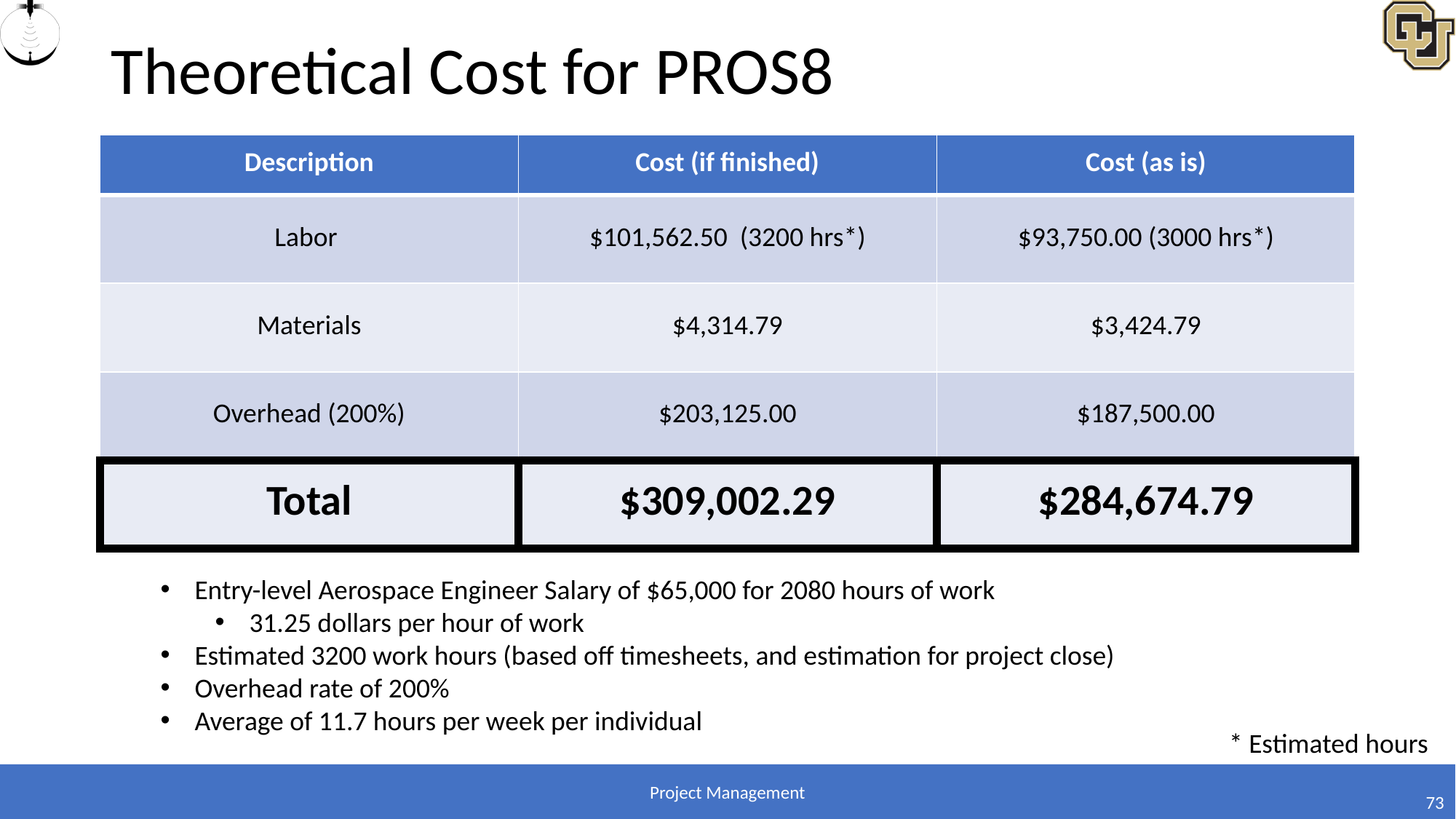

# Theoretical Cost for PROS8
| Description | Cost (if finished) | Cost (as is) |
| --- | --- | --- |
| Labor | $101,562.50 (3200 hrs\*) | $93,750.00 (3000 hrs\*) |
| Materials | $4,314.79 | $3,424.79 |
| Overhead (200%) | $203,125.00 | $187,500.00 |
| Total | $309,002.29 | $284,674.79 |
Entry-level Aerospace Engineer Salary of $65,000 for 2080 hours of work
31.25 dollars per hour of work
Estimated 3200 work hours (based off timesheets, and estimation for project close)
Overhead rate of 200%
Average of 11.7 hours per week per individual
* Estimated hours
Project Management
73